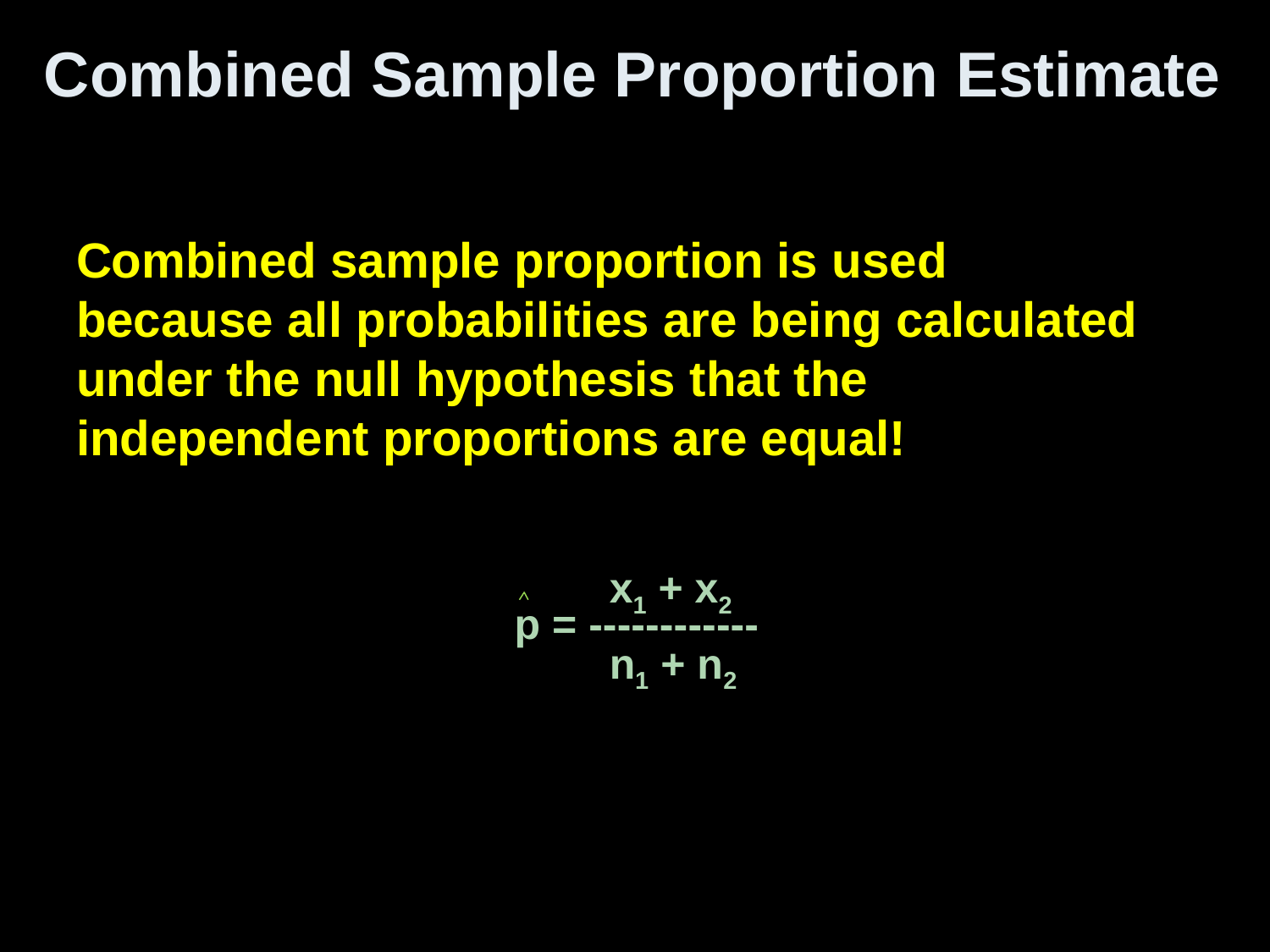

# Combined Sample Proportion Estimate
Combined sample proportion is used because all probabilities are being calculated under the null hypothesis that the independent proportions are equal!
        x1 + x2
p = ------------
        n1 + n2